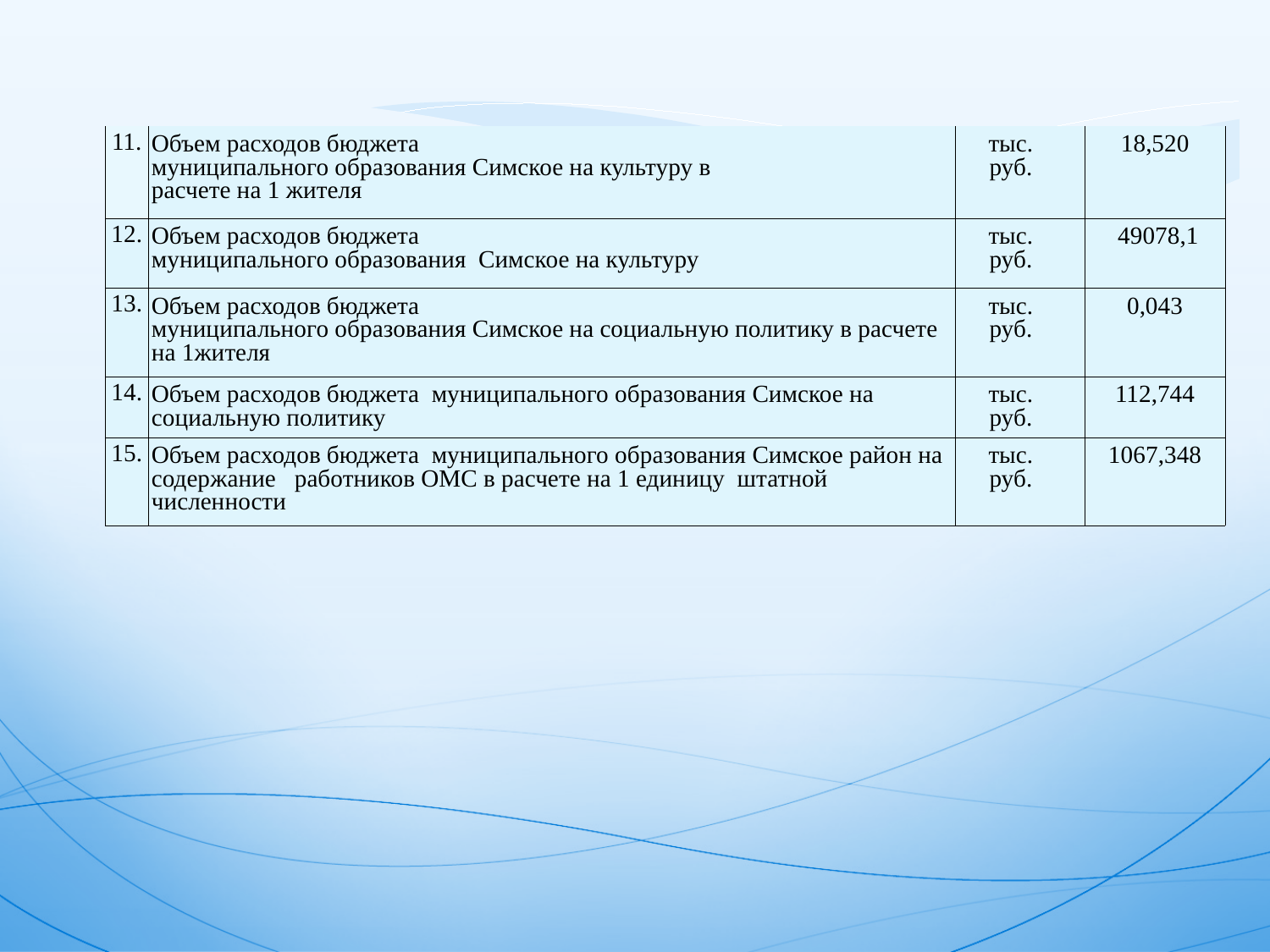

| 11. | Объем расходов бюджета муниципального образования Симское на культуру в расчете на 1 жителя | тыс. руб. | 18,520 |
| --- | --- | --- | --- |
| 12. | Объем расходов бюджета муниципального образования Симское на культуру | тыс. руб. | 49078,1 |
| 13. | Объем расходов бюджета муниципального образования Симское на социальную политику в расчете на 1жителя | тыс. руб. | 0,043 |
| 14. | Объем расходов бюджета муниципального образования Симское на социальную политику | тыс. руб. | 112,744 |
| 15. | Объем расходов бюджета муниципального образования Симское район на содержание работников ОМС в расчете на 1 единицу штатной численности | тыс. руб. | 1067,348 |